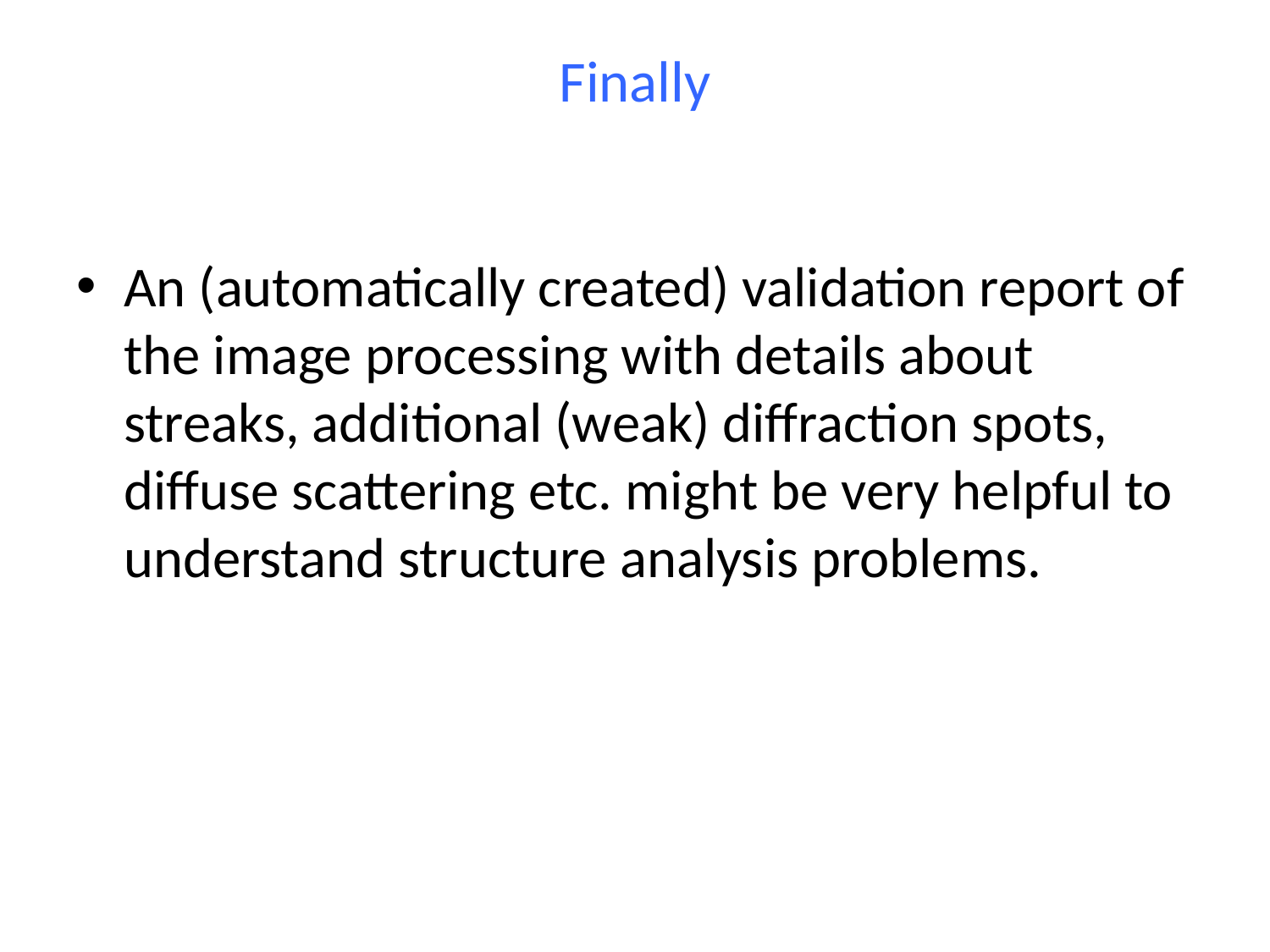

# Finally

An (automatically created) validation report of the image processing with details about streaks, additional (weak) diffraction spots, diffuse scattering etc. might be very helpful to understand structure analysis problems.